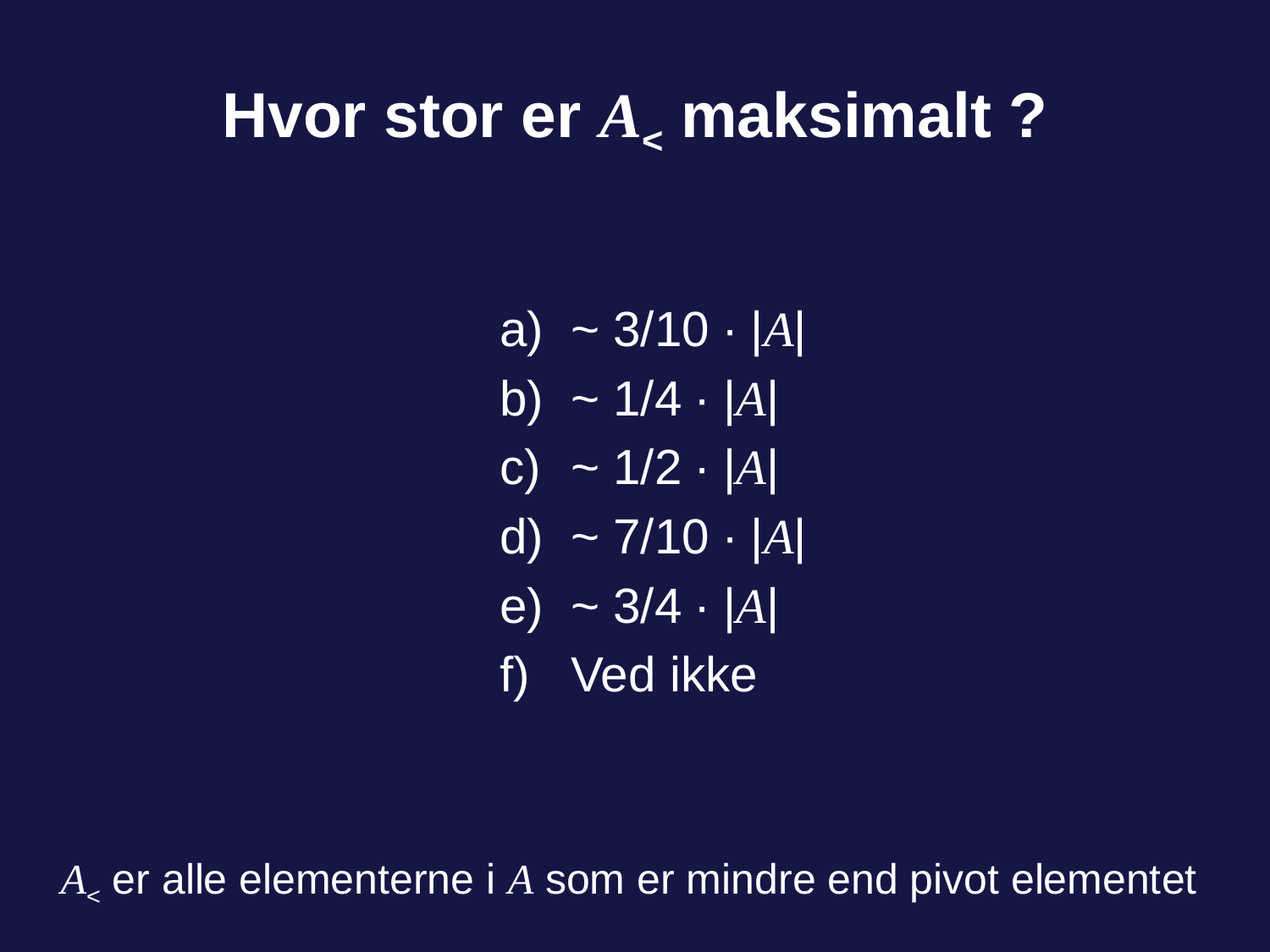

# Hvor stor er A< maksimalt ?
~ 3/10 ∙ |A|
~ 1/4 ∙ |A|
~ 1/2 ∙ |A|
~ 7/10 ∙ |A|
~ 3/4 ∙ |A|
Ved ikke
A< er alle elementerne i A som er mindre end pivot elementet
81 of 142